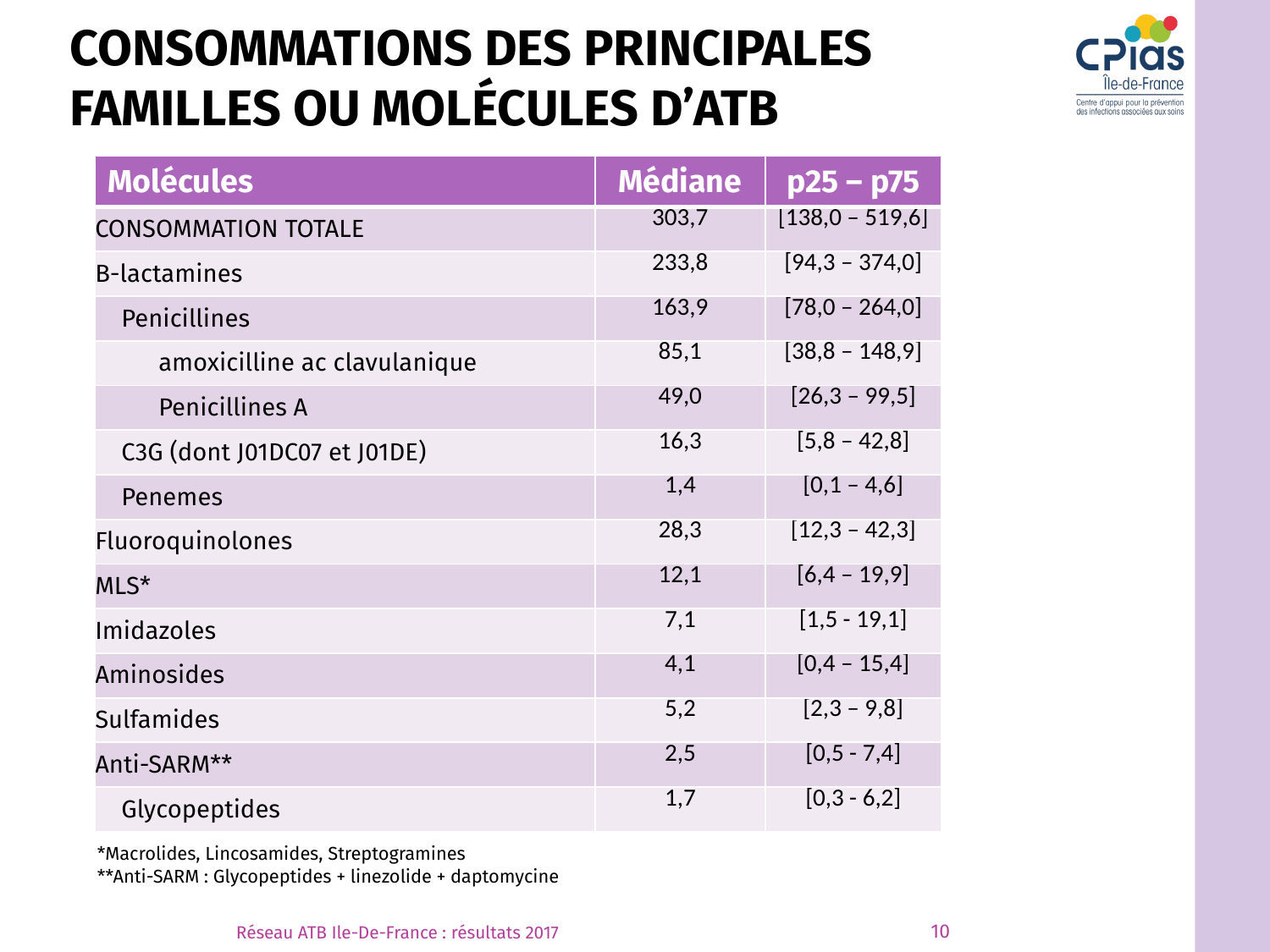

# Consommations des principales familles ou molécules d’atb
| Molécules | Médiane | p25 – p75 |
| --- | --- | --- |
| CONSOMMATION TOTALE | 303,7 | [138,0 – 519,6] |
| B-lactamines | 233,8 | [94,3 – 374,0] |
| Penicillines | 163,9 | [78,0 – 264,0] |
| amoxicilline ac clavulanique | 85,1 | [38,8 – 148,9] |
| Penicillines A | 49,0 | [26,3 – 99,5] |
| C3G (dont J01DC07 et J01DE) | 16,3 | [5,8 – 42,8] |
| Penemes | 1,4 | [0,1 – 4,6] |
| Fluoroquinolones | 28,3 | [12,3 – 42,3] |
| MLS\* | 12,1 | [6,4 – 19,9] |
| Imidazoles | 7,1 | [1,5 - 19,1] |
| Aminosides | 4,1 | [0,4 – 15,4] |
| Sulfamides | 5,2 | [2,3 – 9,8] |
| Anti-SARM\*\* | 2,5 | [0,5 - 7,4] |
| Glycopeptides | 1,7 | [0,3 - 6,2] |
*Macrolides, Lincosamides, Streptogramines
**Anti-SARM : Glycopeptides + linezolide + daptomycine
10
Réseau ATB Ile-De-France : résultats 2017